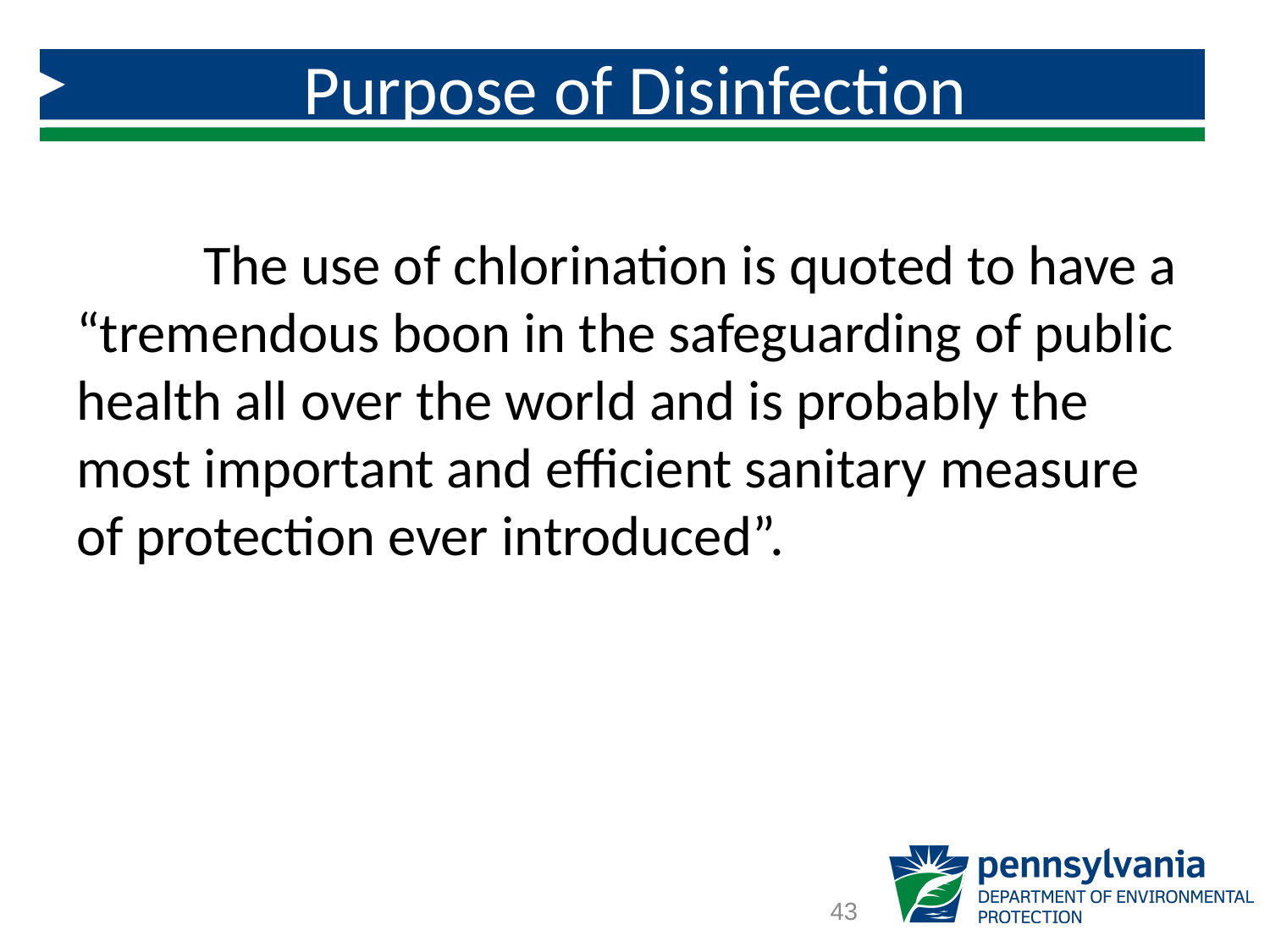

# Purpose of Disinfection
	The use of chlorination is quoted to have a “tremendous boon in the safeguarding of public health all over the world and is probably the most important and efficient sanitary measure of protection ever introduced”.
43